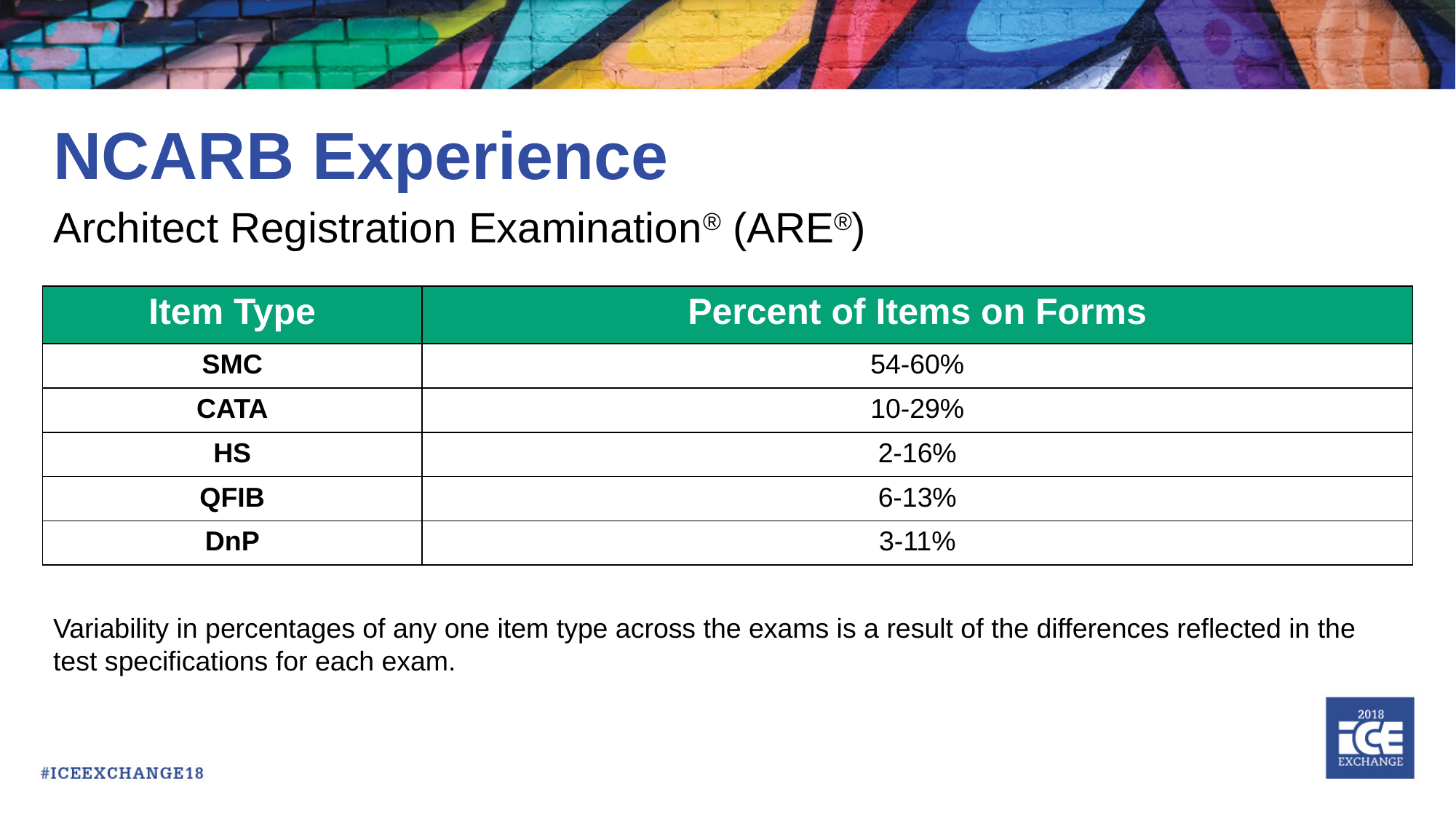

# NCARB Experience
Architect Registration Examination® (ARE®)

| Item Type | Percent of Items on Forms |
| --- | --- |
| SMC | 54-60% |
| CATA | 10-29% |
| HS | 2-16% |
| QFIB | 6-13% |
| DnP | 3-11% |
Variability in percentages of any one item type across the exams is a result of the differences reflected in the test specifications for each exam.